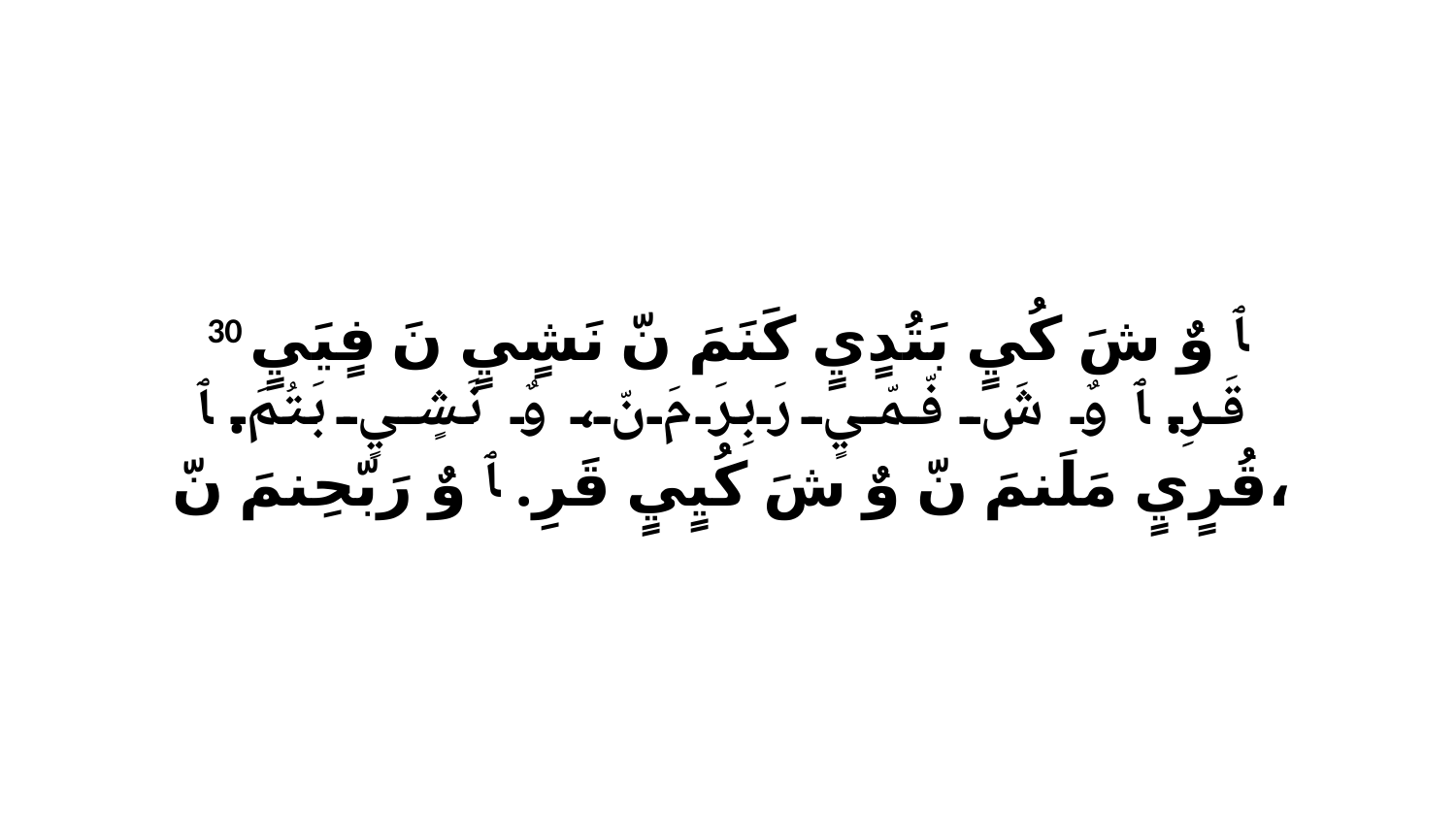

30 ﭑ وٌ شَ كُيٍ بَتُدٍيٍ كَنَمَ نّ نَشٍيٍ نَ فٍيَيٍ قَرِ. ﭑ وٌ شَ فّمّيٍ رَبِرَ مَ نّ، وٌ نَشٍيٍ بَتُمَ. ﭑ قُرٍيٍ مَلَنمَ نّ وٌ شَ كُيٍيٍ قَرِ. ﭑ وٌ رَبّحِنمَ نّ،